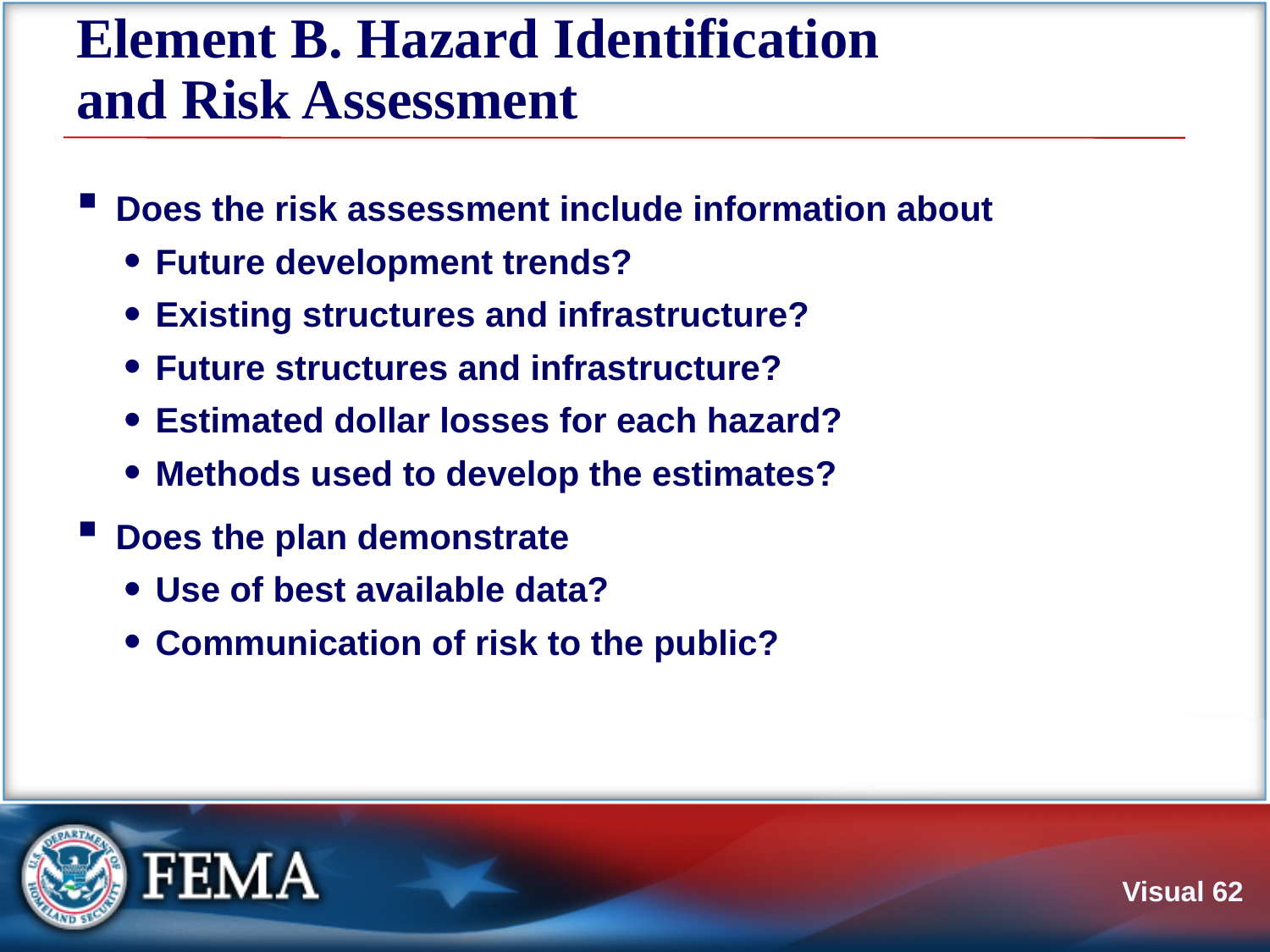

# Element B. Hazard Identification and Risk Assessment
Does the risk assessment include information about
Future development trends?
Existing structures and infrastructure?
Future structures and infrastructure?
Estimated dollar losses for each hazard?
Methods used to develop the estimates?
Does the plan demonstrate
Use of best available data?
Communication of risk to the public?